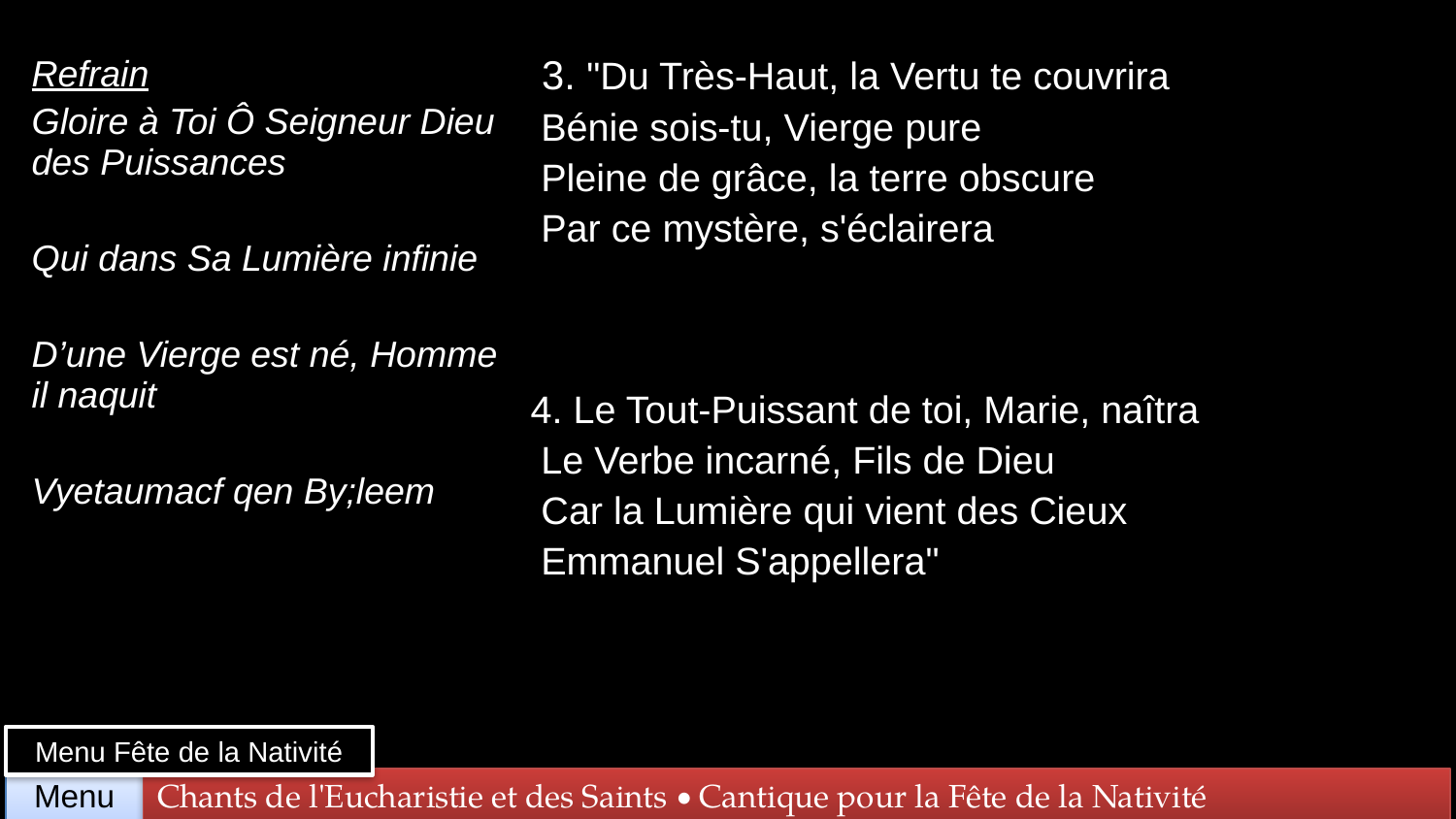

| Refrain Gloire à Toi Ô Seigneur Dieu des Puissances Qui dans Sa Lumière infinie D’une Vierge est né, Homme il naquit Vyetaumacf qen By;leem | 3. "Du Très-Haut, la Vertu te couvrira Bénie sois-tu, Vierge pure Pleine de grâce, la terre obscure Par ce mystère, s'éclairera |
| --- | --- |
|  | 4. Le Tout-Puissant de toi, Marie, naîtra Le Verbe incarné, Fils de Dieu Car la Lumière qui vient des Cieux Emmanuel S'appellera" |

Menu Fête de la Nativité
Chants de l'Eucharistie et des Saints • Cantique pour la Fête de la Nativité
Menu